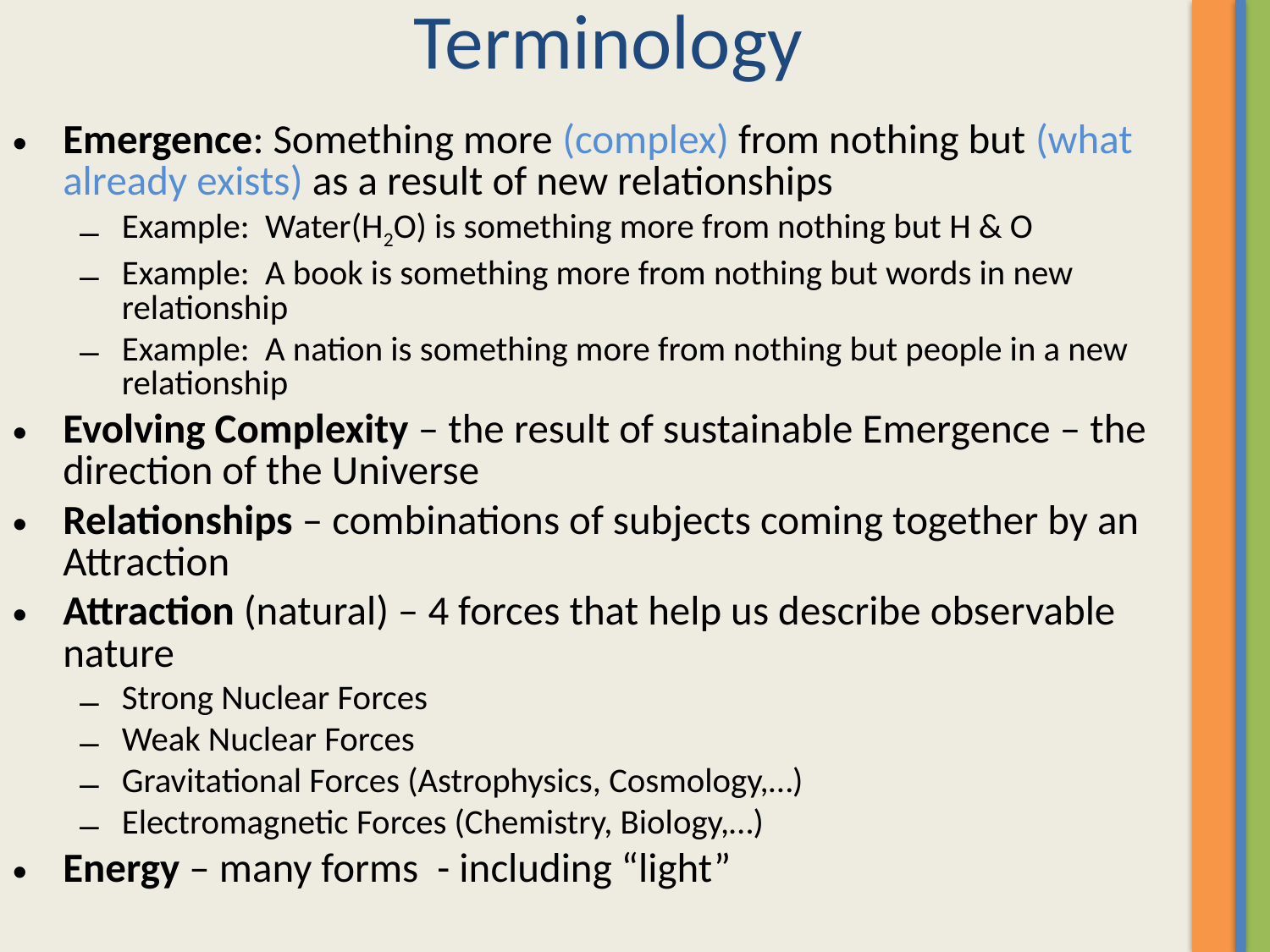

# Terminology
Emergence: Something more (complex) from nothing but (what already exists) as a result of new relationships
Example:  Water(H2O) is something more from nothing but H & O
Example:  A book is something more from nothing but words in new relationship
Example:  A nation is something more from nothing but people in a new relationship
Evolving Complexity – the result of sustainable Emergence – the direction of the Universe
Relationships – combinations of subjects coming together by an Attraction
Attraction (natural) – 4 forces that help us describe observable nature
Strong Nuclear Forces
Weak Nuclear Forces
Gravitational Forces (Astrophysics, Cosmology,…)
Electromagnetic Forces (Chemistry, Biology,…)
Energy – many forms  - including “light”